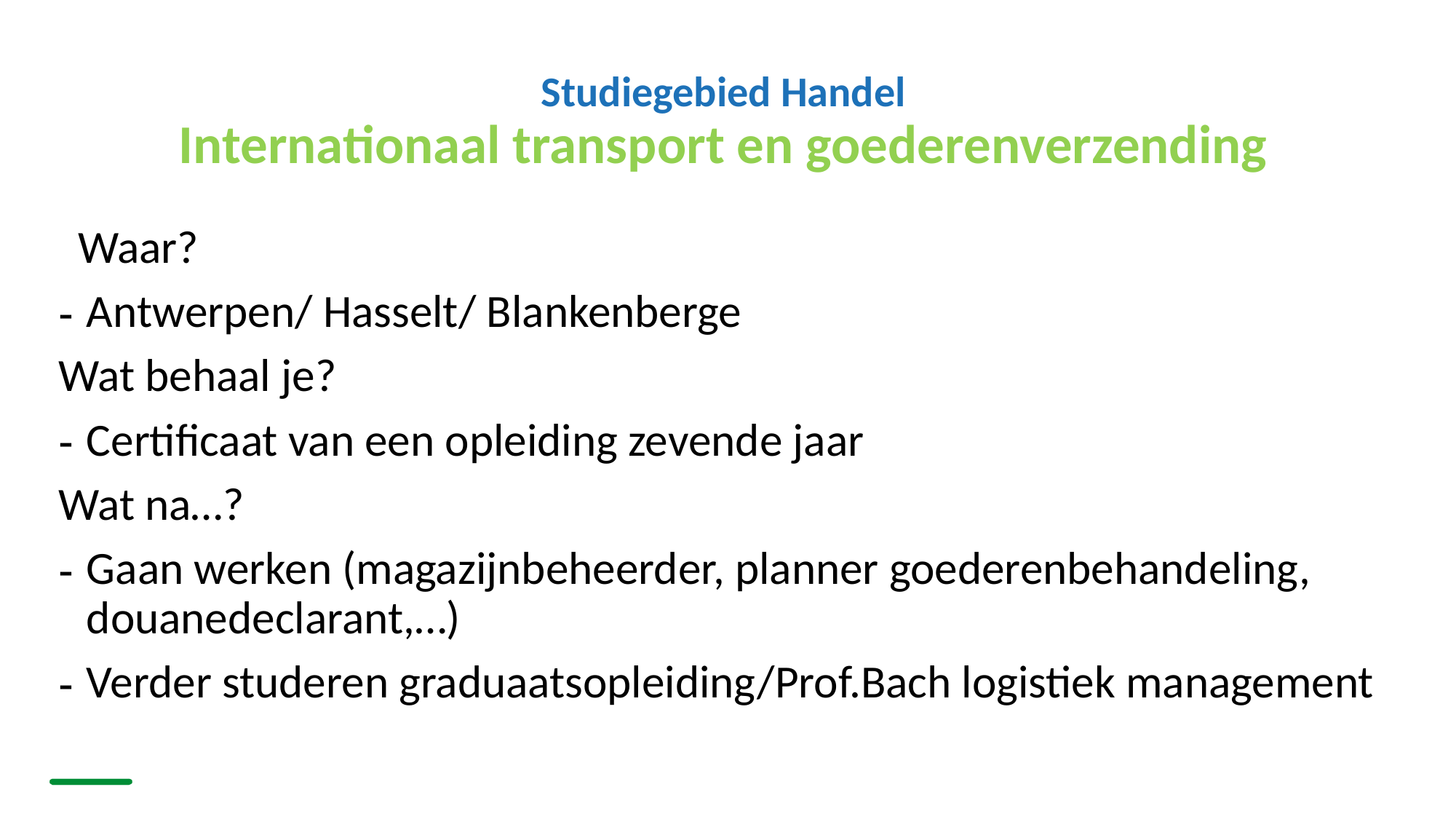

# Studiegebied Handel Internationaal transport en goederenverzending
  Waar?
Antwerpen/ Hasselt/ Blankenberge
Wat behaal je?
Certificaat van een opleiding zevende jaar
Wat na…?
Gaan werken (magazijnbeheerder, planner goederenbehandeling, douanedeclarant,…)
Verder studeren graduaatsopleiding/Prof.Bach logistiek management